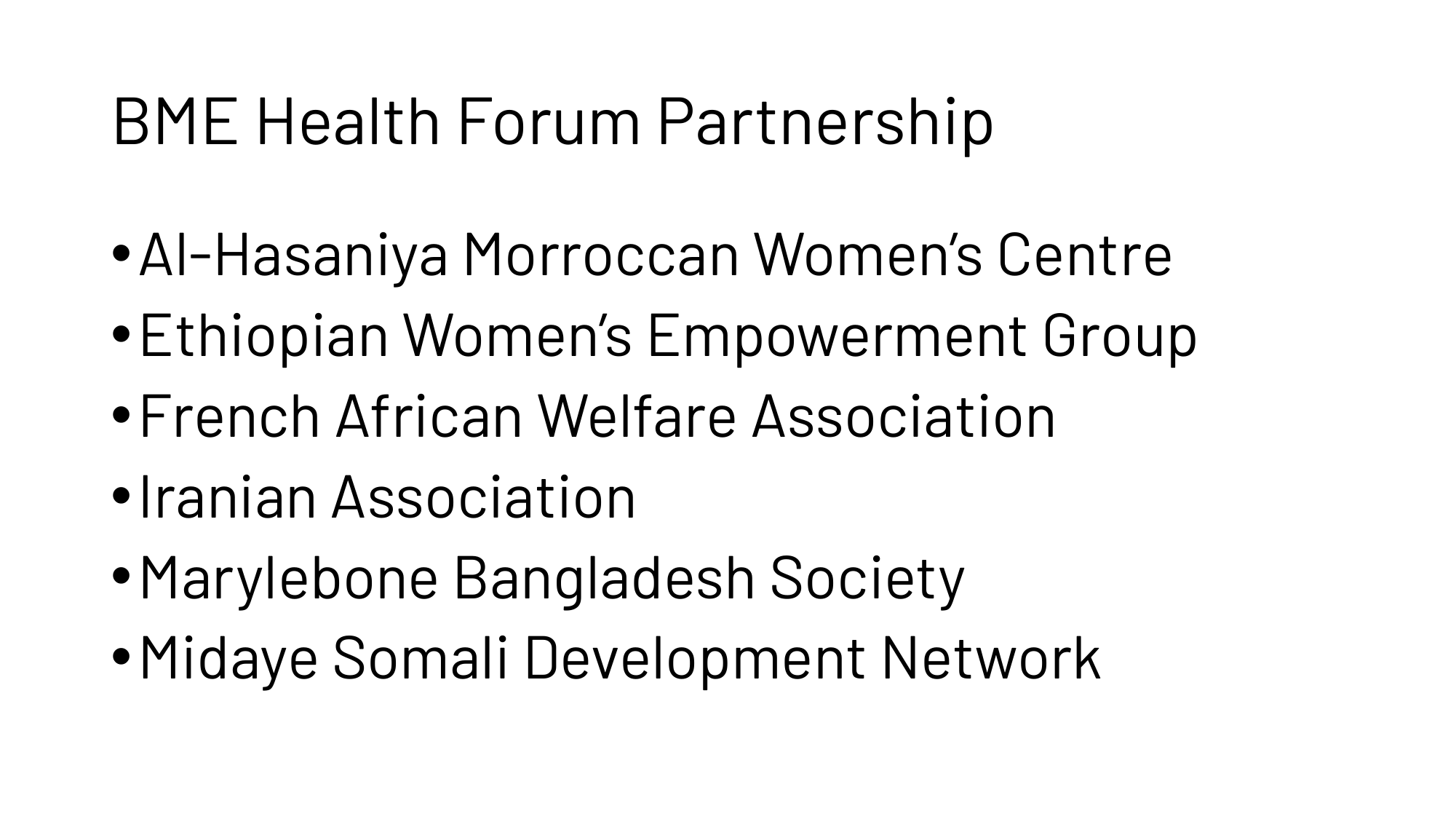

# BME Health Forum Partnership
Al-Hasaniya Morroccan Women’s Centre
Ethiopian Women’s Empowerment Group
French African Welfare Association
Iranian Association
Marylebone Bangladesh Society
Midaye Somali Development Network